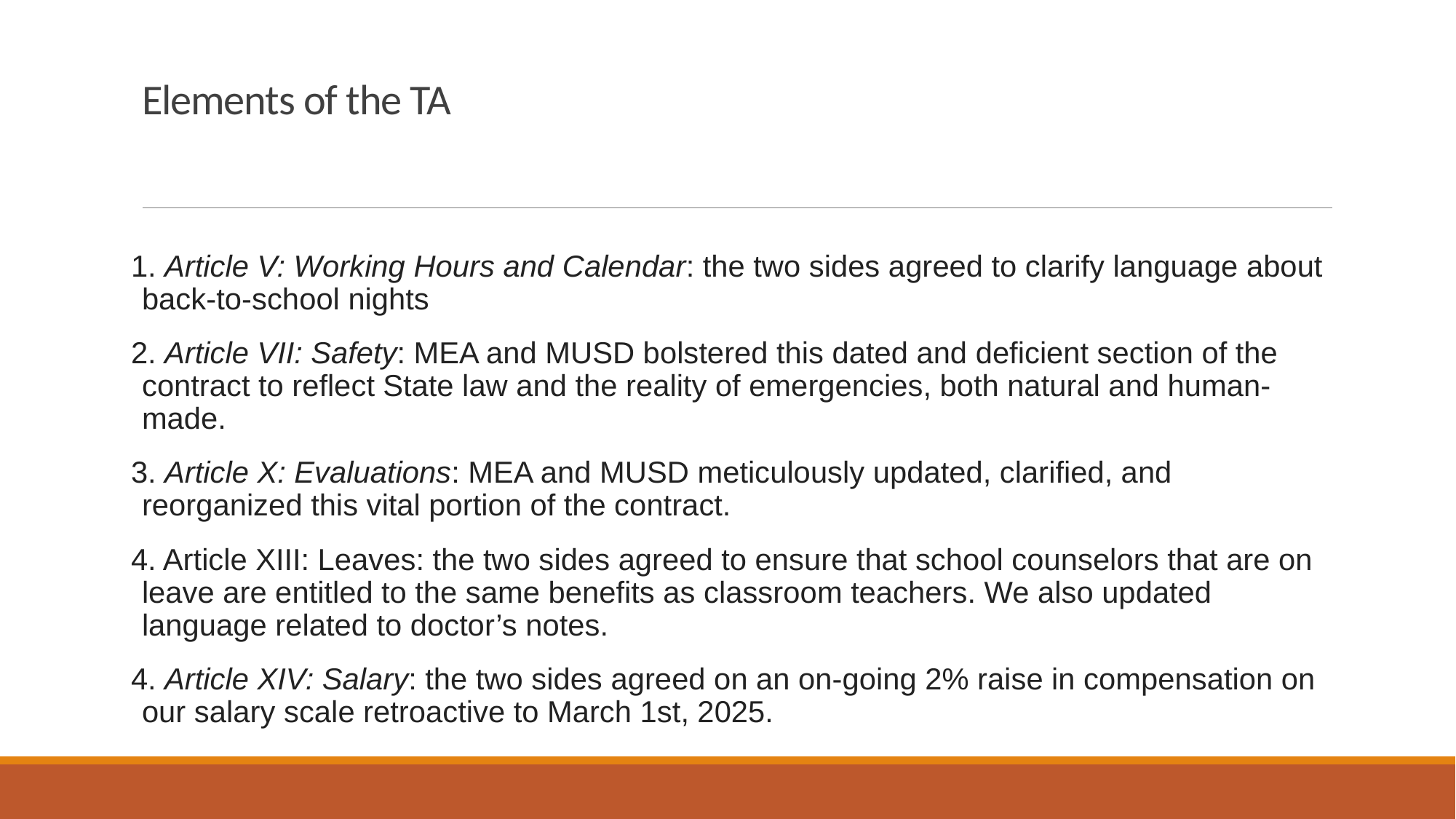

# Elements of the TA

1. Article V: Working Hours and Calendar: the two sides agreed to clarify language about back-to-school nights
2. Article VII: Safety: MEA and MUSD bolstered this dated and deficient section of the contract to reflect State law and the reality of emergencies, both natural and human-made.
3. Article X: Evaluations: MEA and MUSD meticulously updated, clarified, and reorganized this vital portion of the contract.
4. Article XIII: Leaves: the two sides agreed to ensure that school counselors that are on leave are entitled to the same benefits as classroom teachers. We also updated language related to doctor’s notes.
4. Article XIV: Salary: the two sides agreed on an on-going 2% raise in compensation on our salary scale retroactive to March 1st, 2025.